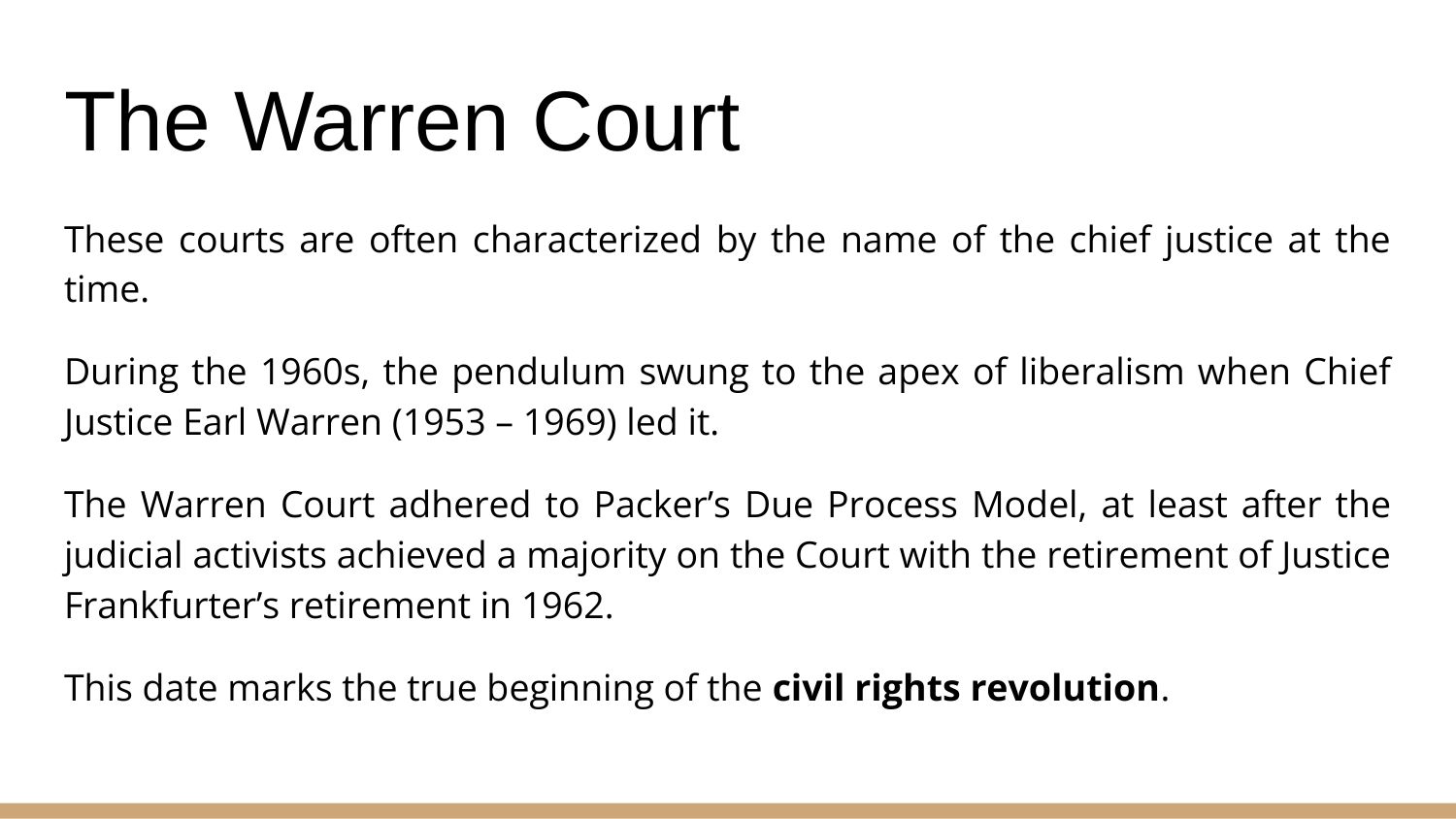

# The Warren Court
These courts are often characterized by the name of the chief justice at the time.
During the 1960s, the pendulum swung to the apex of liberalism when Chief Justice Earl Warren (1953 – 1969) led it.
The Warren Court adhered to Packer’s Due Process Model, at least after the judicial activists achieved a majority on the Court with the retirement of Justice Frankfurter’s retirement in 1962.
This date marks the true beginning of the civil rights revolution.